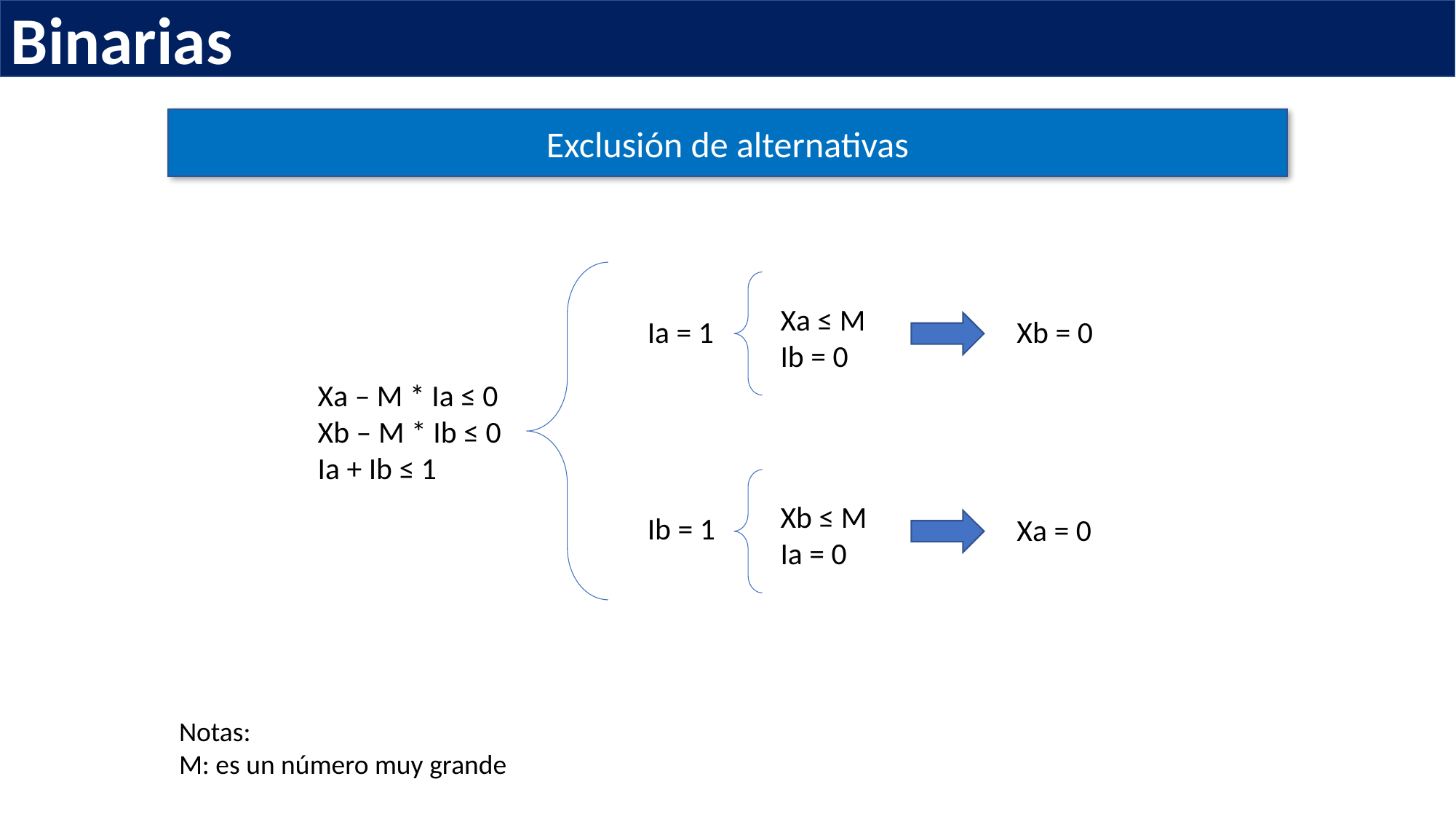

Binarias
Exclusión de alternativas

Ia = 1
Xb = 0
Xa ≤ M
Ib = 0

Xa – M * Ia ≤ 0
Xb – M * Ib ≤ 0
Ia + Ib ≤ 1

Ib = 1
Xa = 0
Xb ≤ M
Ia = 0

Notas:
M: es un número muy grande